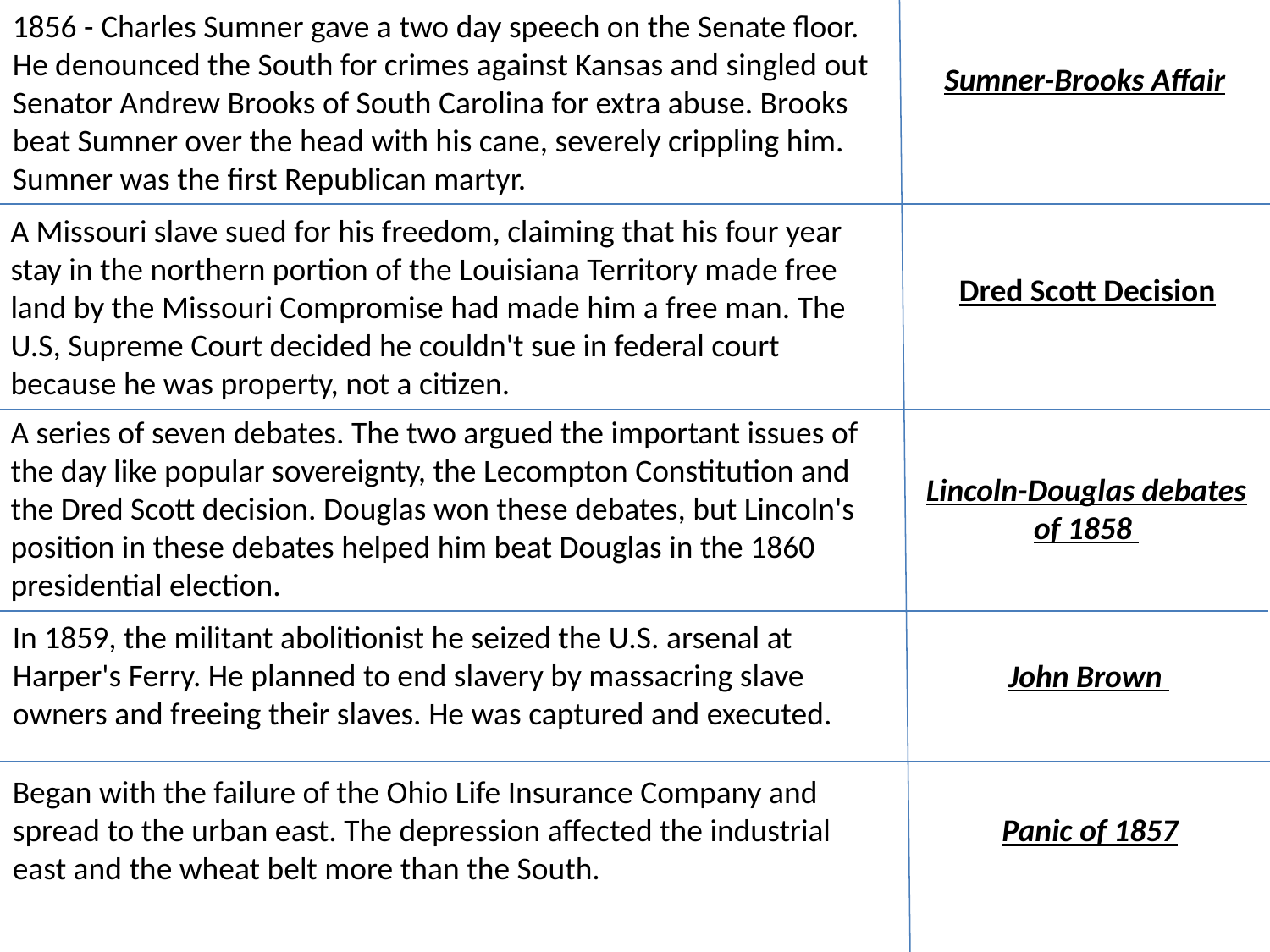

1856 - Charles Sumner gave a two day speech on the Senate floor. He denounced the South for crimes against Kansas and singled out Senator Andrew Brooks of South Carolina for extra abuse. Brooks beat Sumner over the head with his cane, severely crippling him. Sumner was the first Republican martyr.
Sumner-Brooks Affair
A Missouri slave sued for his freedom, claiming that his four year stay in the northern portion of the Louisiana Territory made free land by the Missouri Compromise had made him a free man. The U.S, Supreme Court decided he couldn't sue in federal court because he was property, not a citizen.
Dred Scott Decision
A series of seven debates. The two argued the important issues of the day like popular sovereignty, the Lecompton Constitution and the Dred Scott decision. Douglas won these debates, but Lincoln's position in these debates helped him beat Douglas in the 1860 presidential election.
Lincoln-Douglas debates of 1858
In 1859, the militant abolitionist he seized the U.S. arsenal at Harper's Ferry. He planned to end slavery by massacring slave owners and freeing their slaves. He was captured and executed.
John Brown
Began with the failure of the Ohio Life Insurance Company and spread to the urban east. The depression affected the industrial east and the wheat belt more than the South.
Panic of 1857